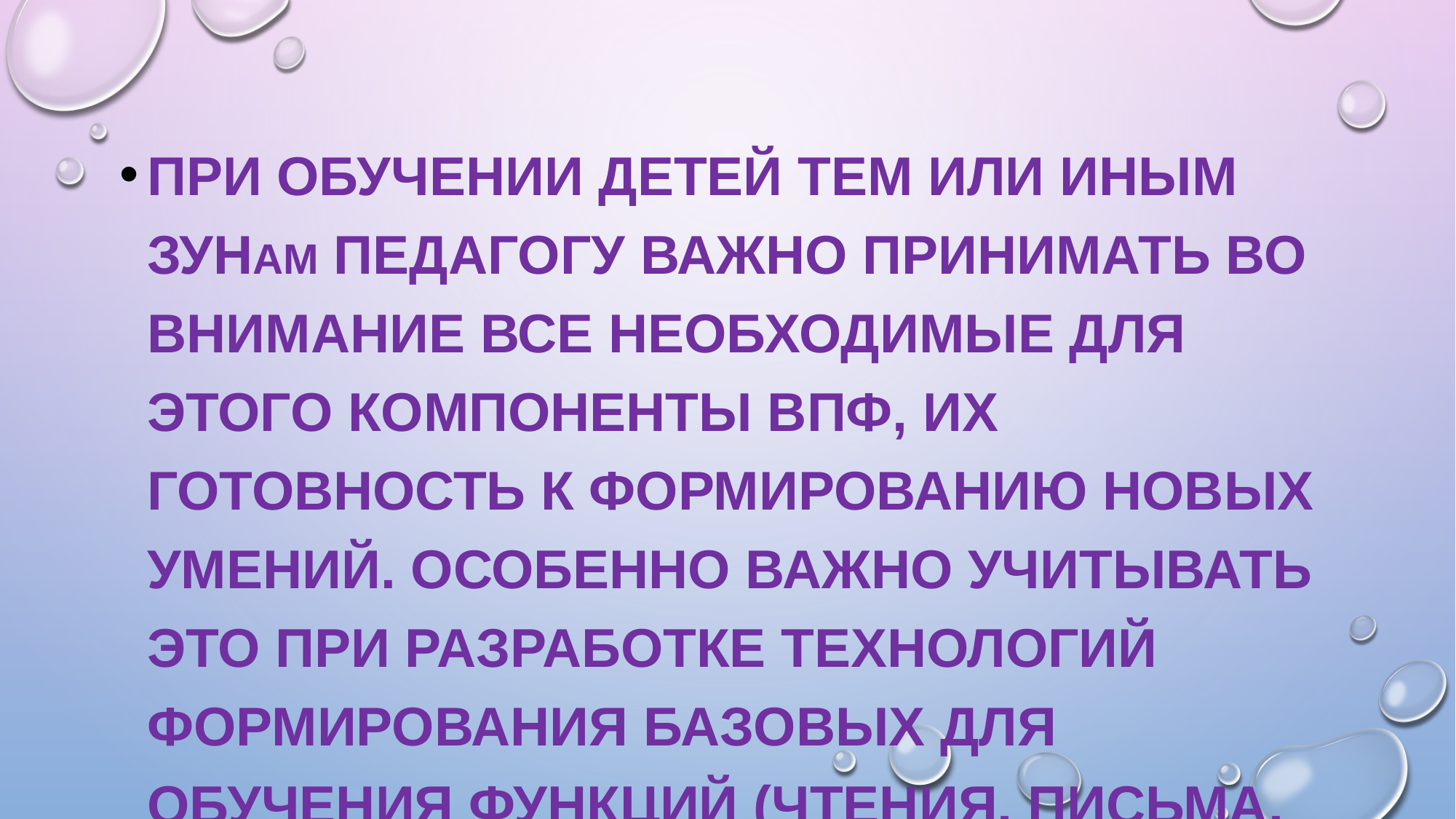

#
При обучении детей тем или иным ЗУНам педагогу важно принимать во внимание все необходимые для этого компоненты ВПФ, их готовность к формированию новых умений. Особенно важно учитывать это при разработке технологий формирования базовых для обучения функций (чтения, письма, счета).